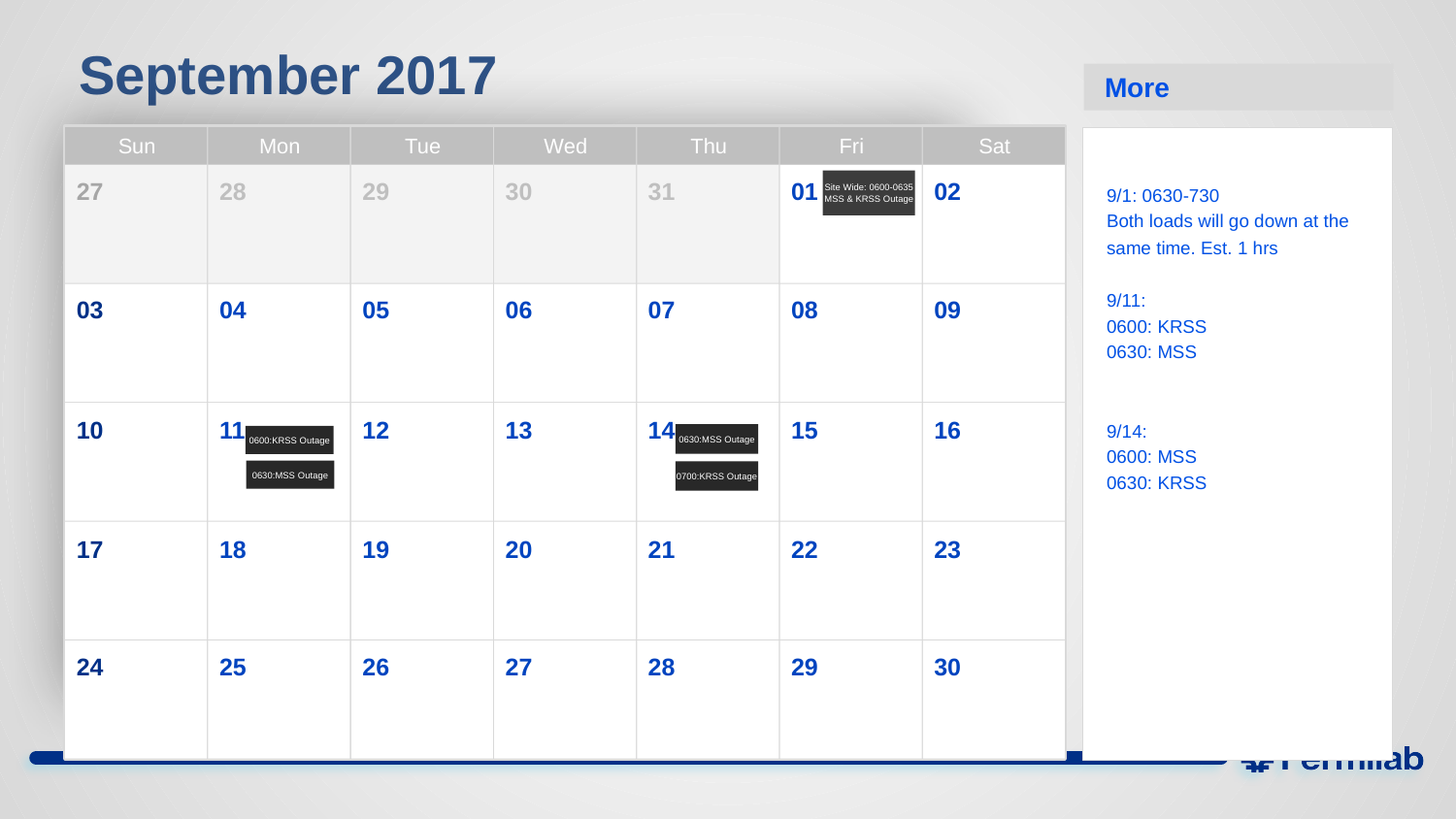

# September 2017
More

Sun
Mon
Tue
Wed
Thu
Fri
Sat

27

28

29

30

31

01

02

Site Wide: 0600-0635 MSS & KRSS Outage
9/1: 0630-730
Both loads will go down at the same time. Est. 1 hrs

9/11:
0600: KRSS
0630: MSS

9/14:
0600: MSS
0630: KRSS

03

04

05

06

07

08

09

10

11

12

13

14

15

16

0630:MSS Outage
0600:KRSS Outage
0630:MSS Outage
0700:KRSS Outage

17

18

19

20

21

22

23

24

25

26

27

28

29

30